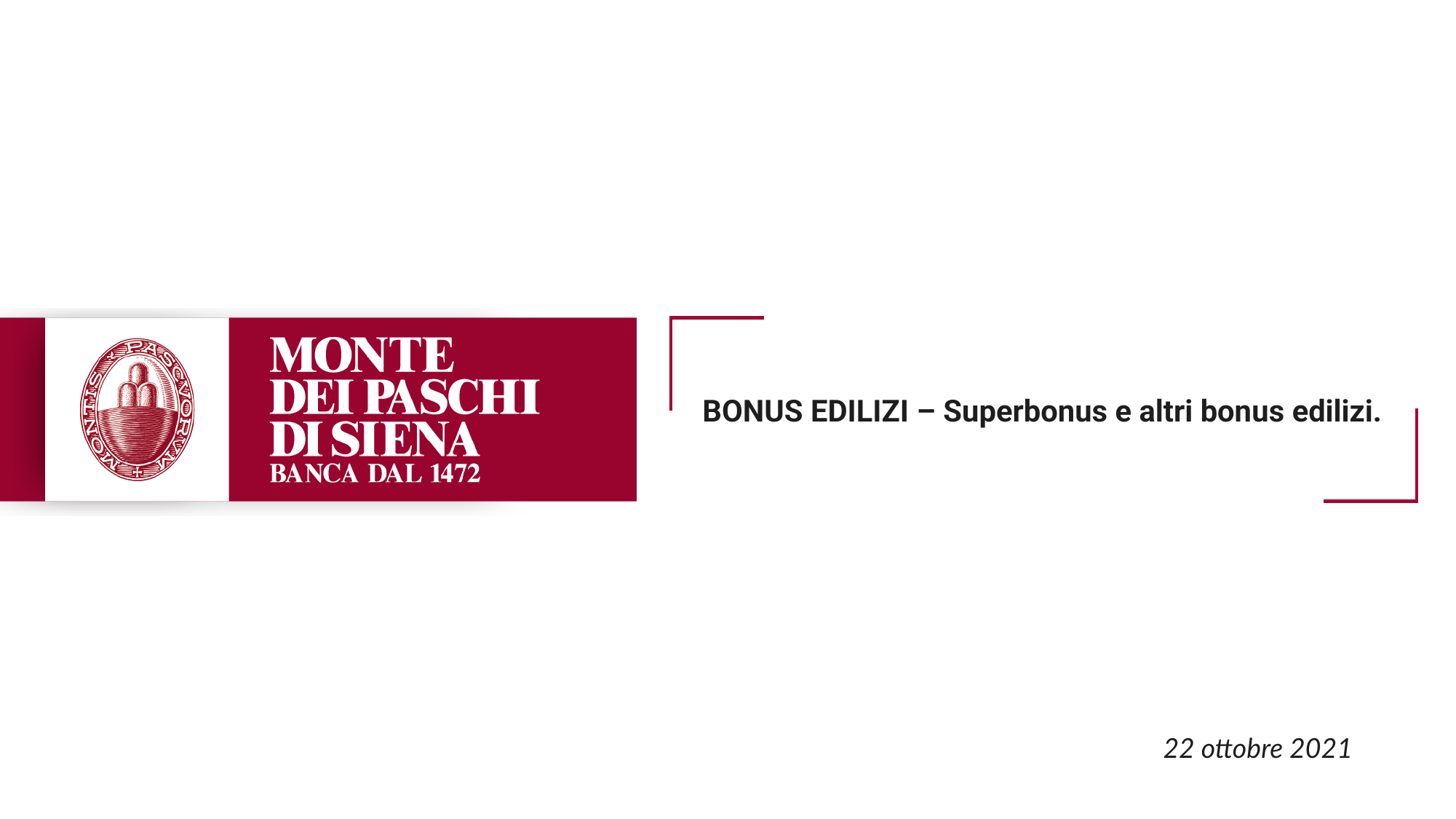

BONUS EDILIZI – Superbonus e altri bonus edilizi.

22 ottobre 2021